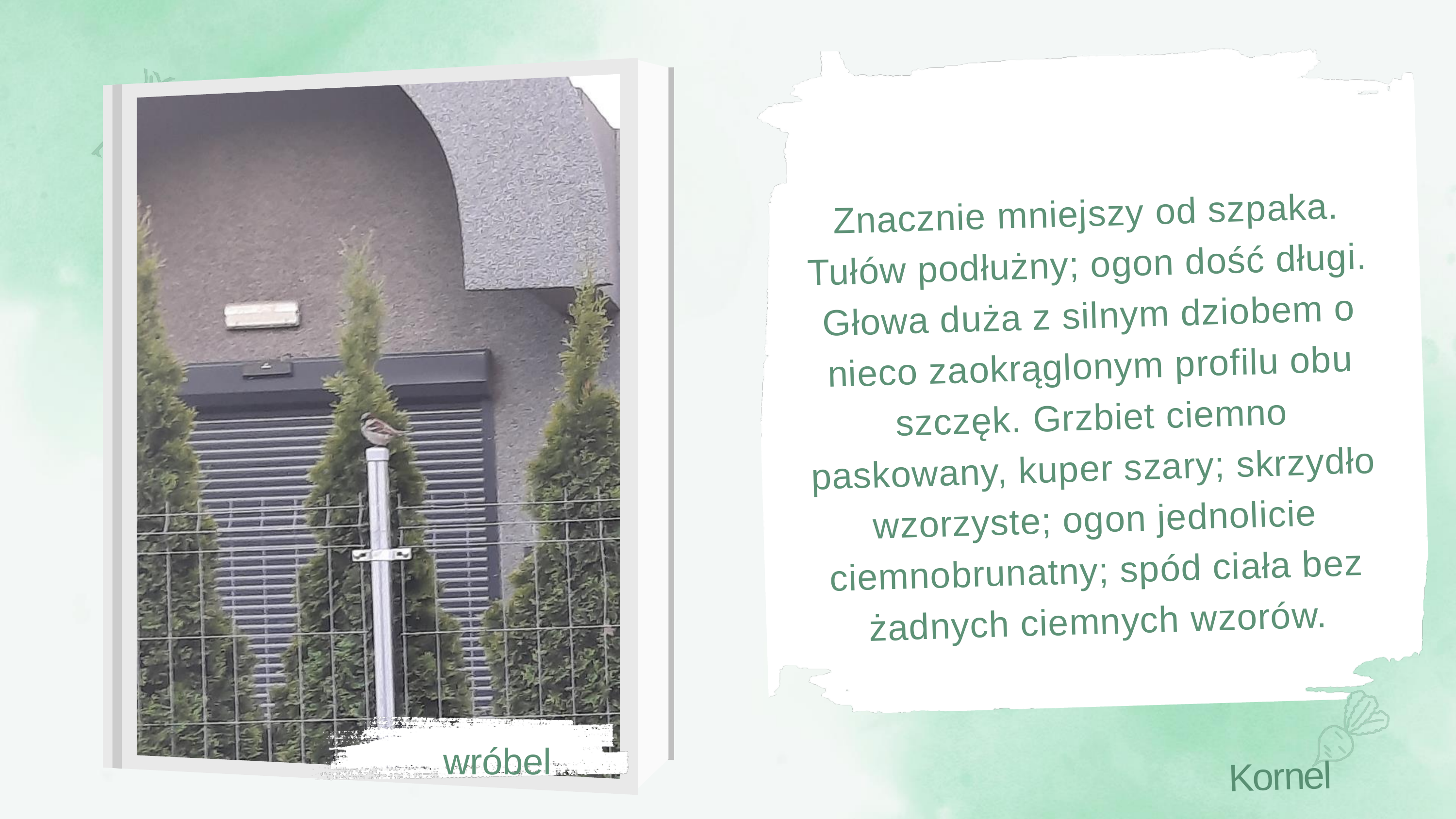

Znacznie mniejszy od szpaka. Tułów podłużny; ogon dość długi. Głowa duża z silnym dziobem o nieco zaokrąglonym profilu obu szczęk. Grzbiet ciemno paskowany, kuper szary; skrzydło wzorzyste; ogon jednolicie ciemnobrunatny; spód ciała bez żadnych ciemnych wzorów.

Kornel
wróbel